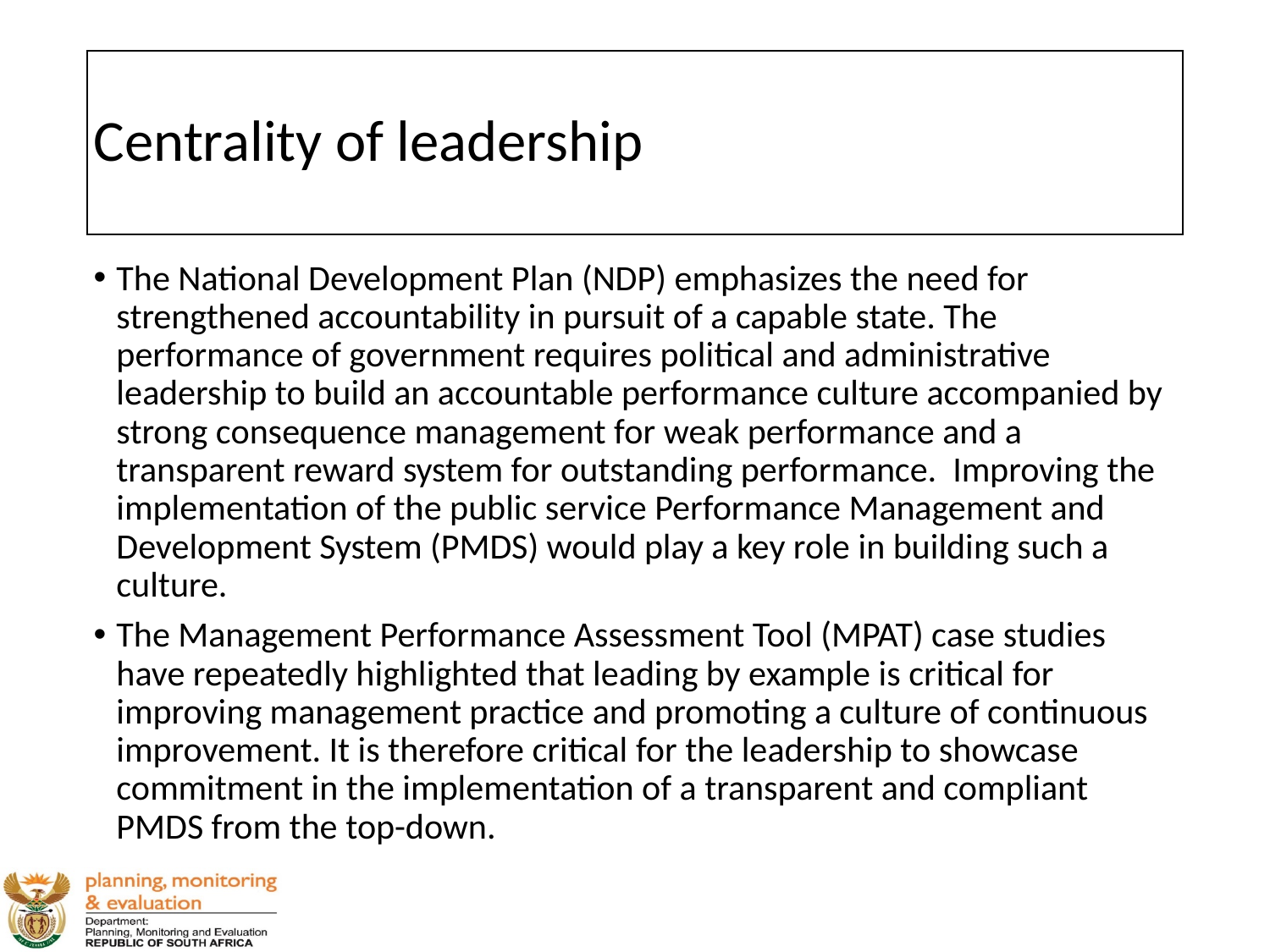

# Centrality of leadership
The National Development Plan (NDP) emphasizes the need for strengthened accountability in pursuit of a capable state. The performance of government requires political and administrative leadership to build an accountable performance culture accompanied by strong consequence management for weak performance and a transparent reward system for outstanding performance.  Improving the implementation of the public service Performance Management and Development System (PMDS) would play a key role in building such a culture.
The Management Performance Assessment Tool (MPAT) case studies have repeatedly highlighted that leading by example is critical for improving management practice and promoting a culture of continuous improvement. It is therefore critical for the leadership to showcase commitment in the implementation of a transparent and compliant PMDS from the top-down.